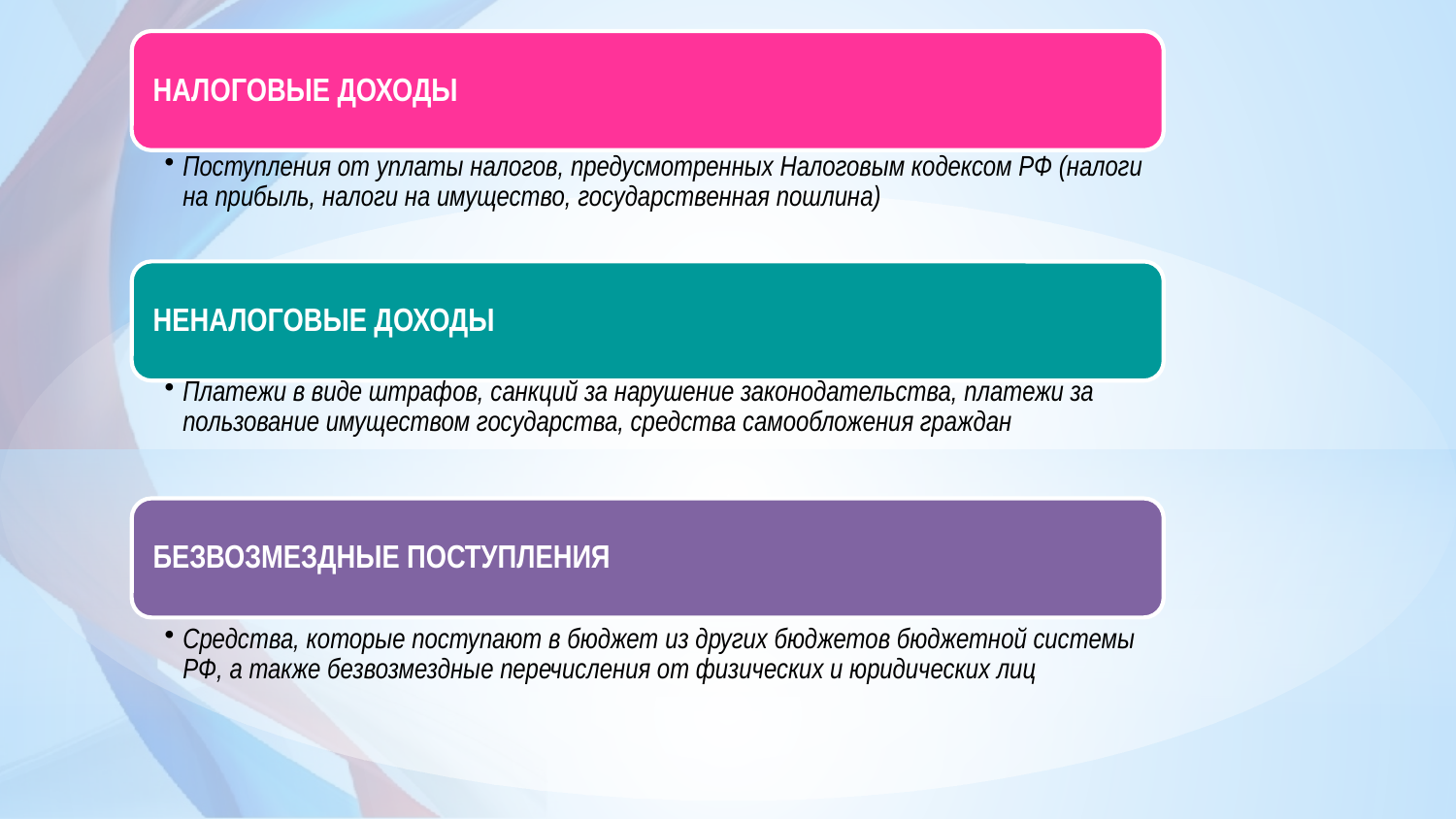

НАЛОГОВЫЕ ДОХОДЫ
Поступления от уплаты налогов, предусмотренных Налоговым кодексом РФ (налоги на прибыль, налоги на имущество, государственная пошлина)
НЕНАЛОГОВЫЕ ДОХОДЫ
Платежи в виде штрафов, санкций за нарушение законодательства, платежи за пользование имуществом государства, средства самообложения граждан
БЕЗВОЗМЕЗДНЫЕ ПОСТУПЛЕНИЯ
Средства, которые поступают в бюджет из других бюджетов бюджетной системы РФ, а также безвозмездные перечисления от физических и юридических лиц